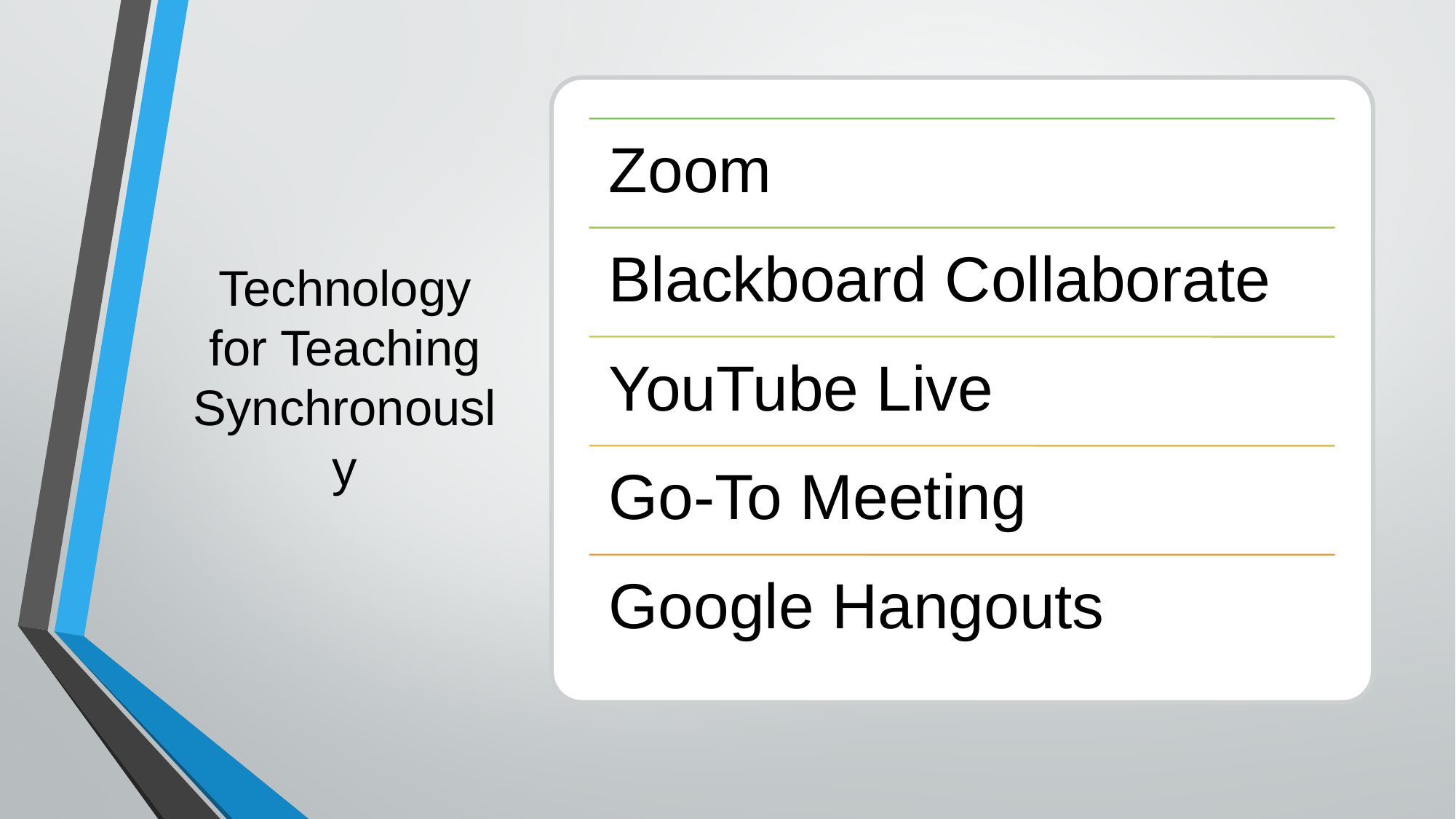

Zoom
Blackboard Collaborate
YouTube Live
Go-To Meeting
Google Hangouts
# Technology for Teaching Synchronously